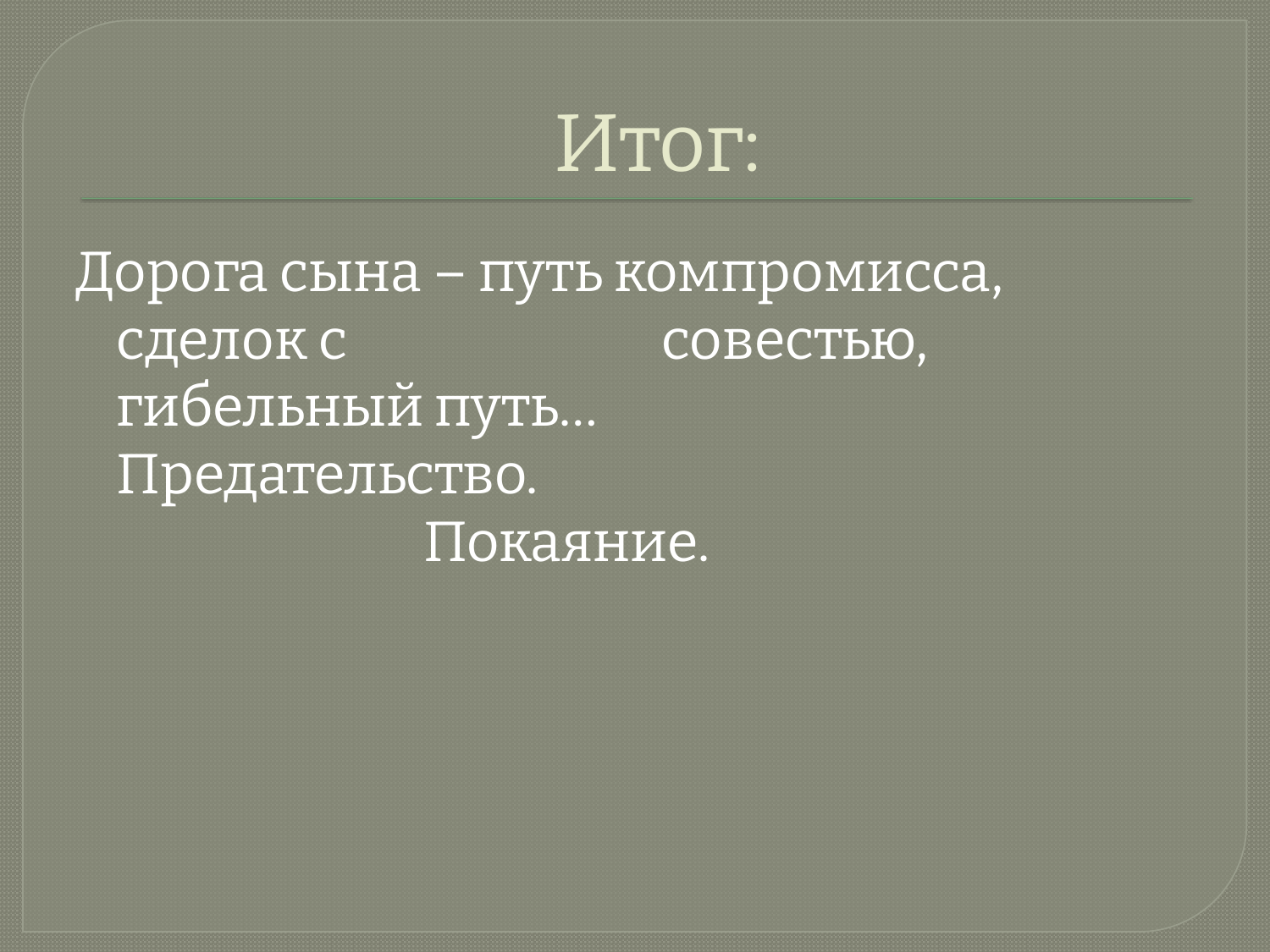

# Итог:
Дорога сына – путь компромисса, сделок с                            совестью, гибельный путь…                 Предательство.
                               Покаяние.